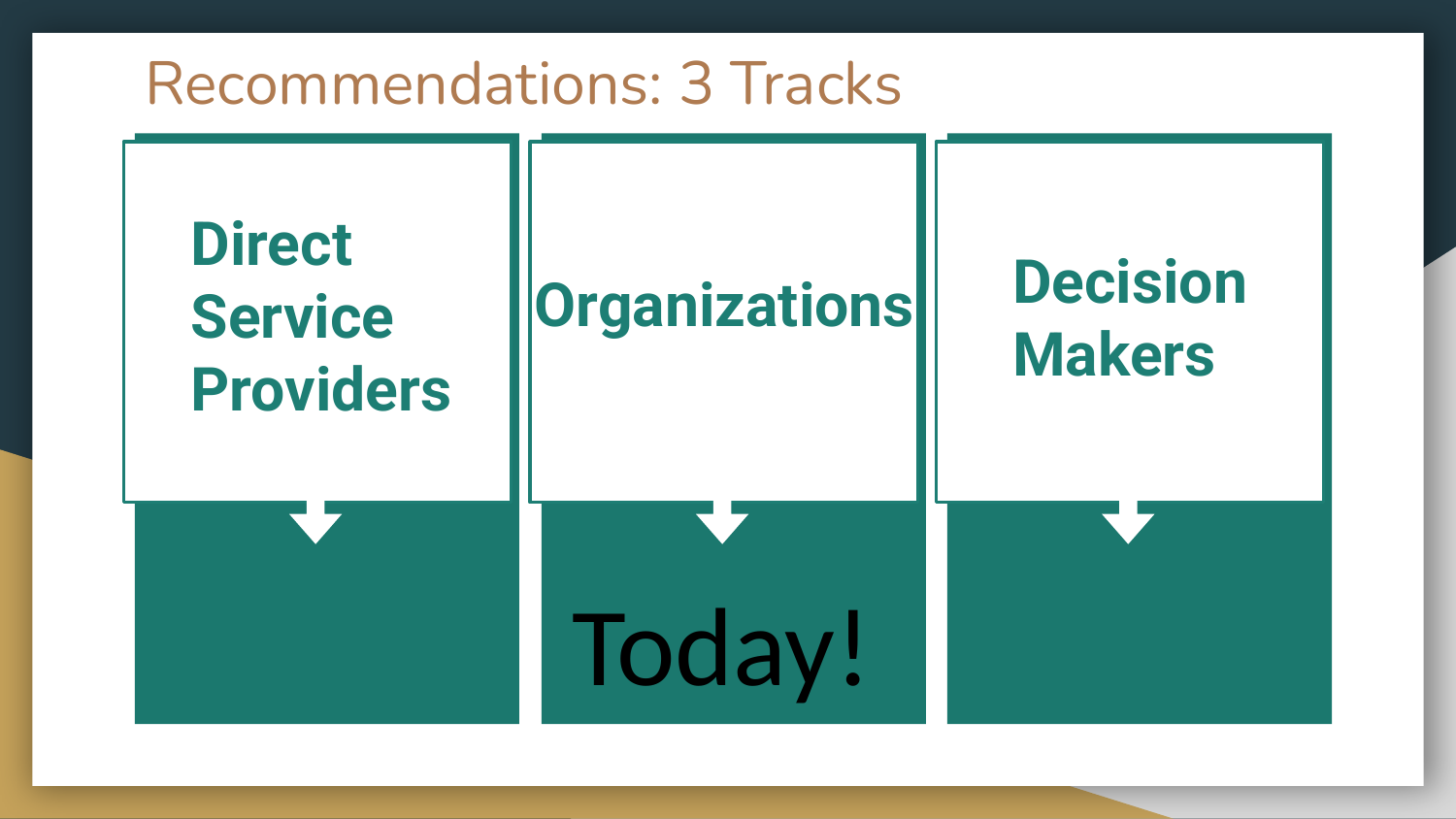

# Recommendations: 3 Tracks

Direct Service Providers

Decision Makers
Organizations

Today!